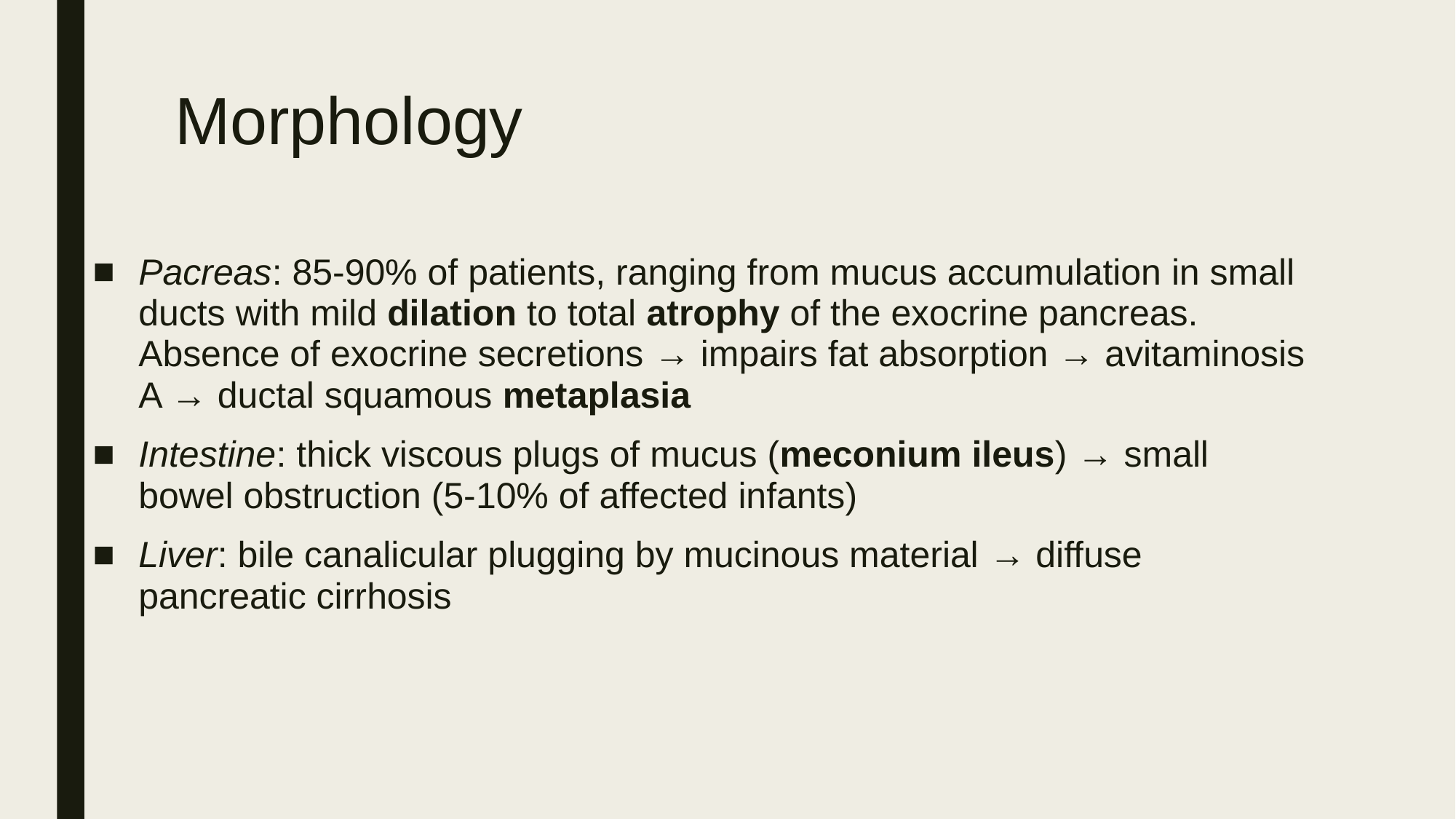

# Morphology
Pacreas: 85-90% of patients, ranging from mucus accumulation in small ducts with mild dilation to total atrophy of the exocrine pancreas. Absence of exocrine secretions → impairs fat absorption → avitaminosis A → ductal squamous metaplasia
Intestine: thick viscous plugs of mucus (meconium ileus) → small bowel obstruction (5-10% of affected infants)
Liver: bile canalicular plugging by mucinous material → diffuse pancreatic cirrhosis